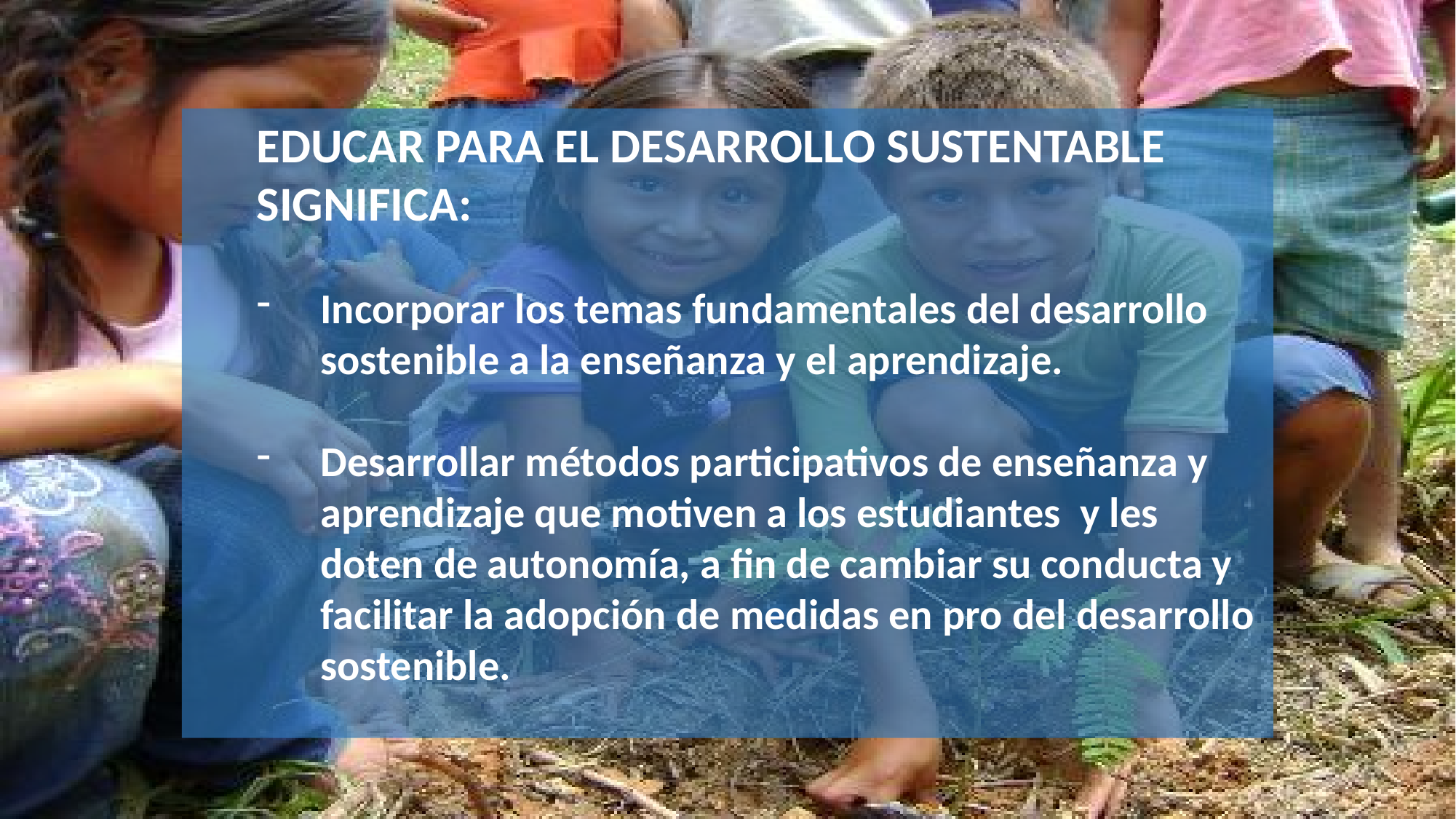

EDUCAR PARA EL DESARROLLO SUSTENTABLE
SIGNIFICA:

Incorporar los temas fundamentales del desarrollo sostenible a la enseñanza y el aprendizaje.

Desarrollar métodos participativos de enseñanza y aprendizaje que motiven a los estudiantes  y les doten de autonomía, a fin de cambiar su conducta y facilitar la adopción de medidas en pro del desarrollo sostenible.